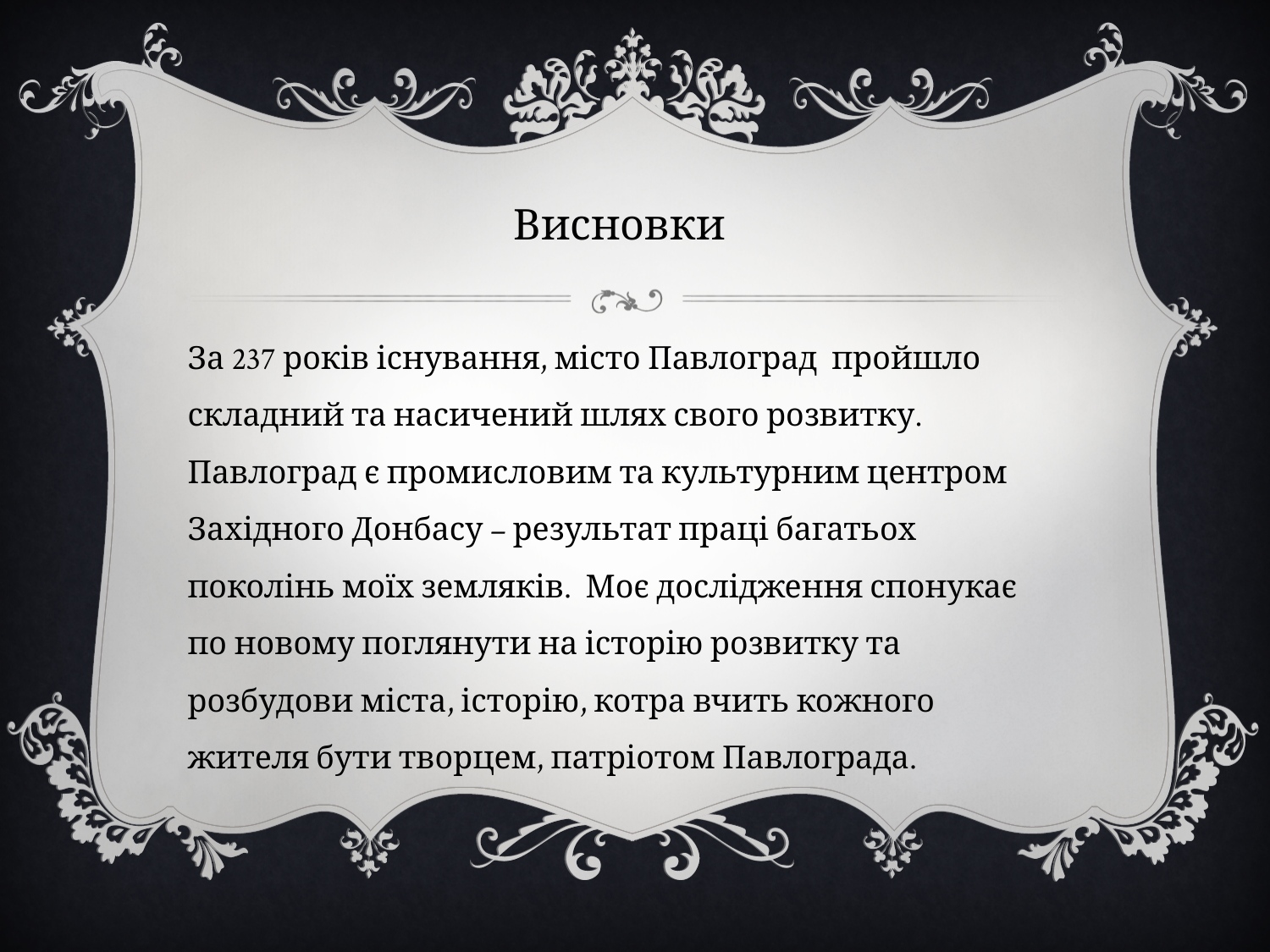

Висновки

За 237 років існування, місто Павлоград  пройшло складний та насичений шлях свого розвитку. Павлоград є промисловим та культурним центром Західного Донбасу – результат праці багатьох поколінь моїх земляків.  Моє дослідження спонукає по новому поглянути на історію розвитку та розбудови міста, історію, котра вчить кожного жителя бути творцем, патріотом Павлограда.